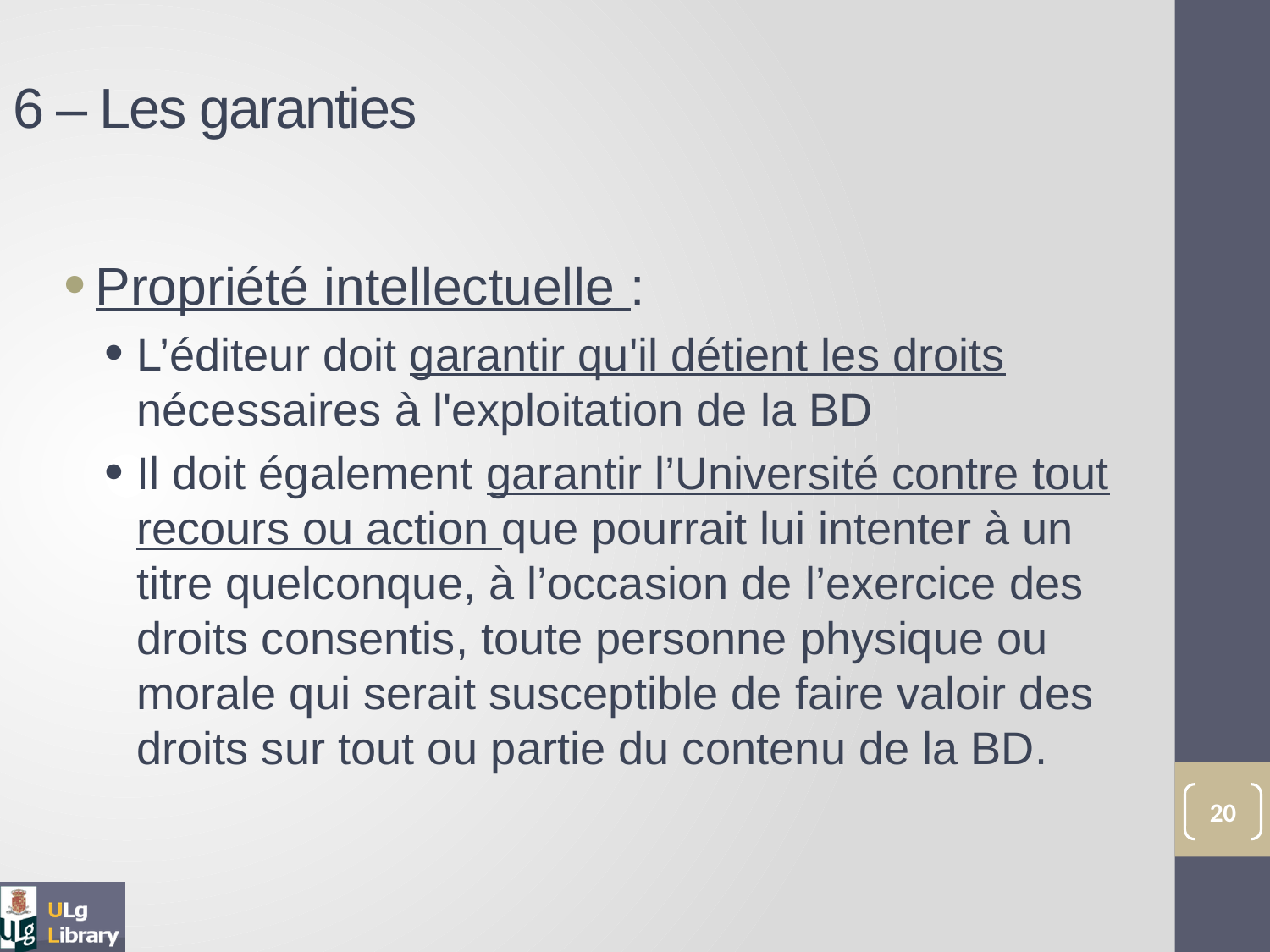

6 – Les garanties
Propriété intellectuelle :
L’éditeur doit garantir qu'il détient les droits nécessaires à l'exploitation de la BD
Il doit également garantir l’Université contre tout recours ou action que pourrait lui intenter à un titre quelconque, à l’occasion de l’exercice des droits consentis, toute personne physique ou morale qui serait susceptible de faire valoir des droits sur tout ou partie du contenu de la BD.
20